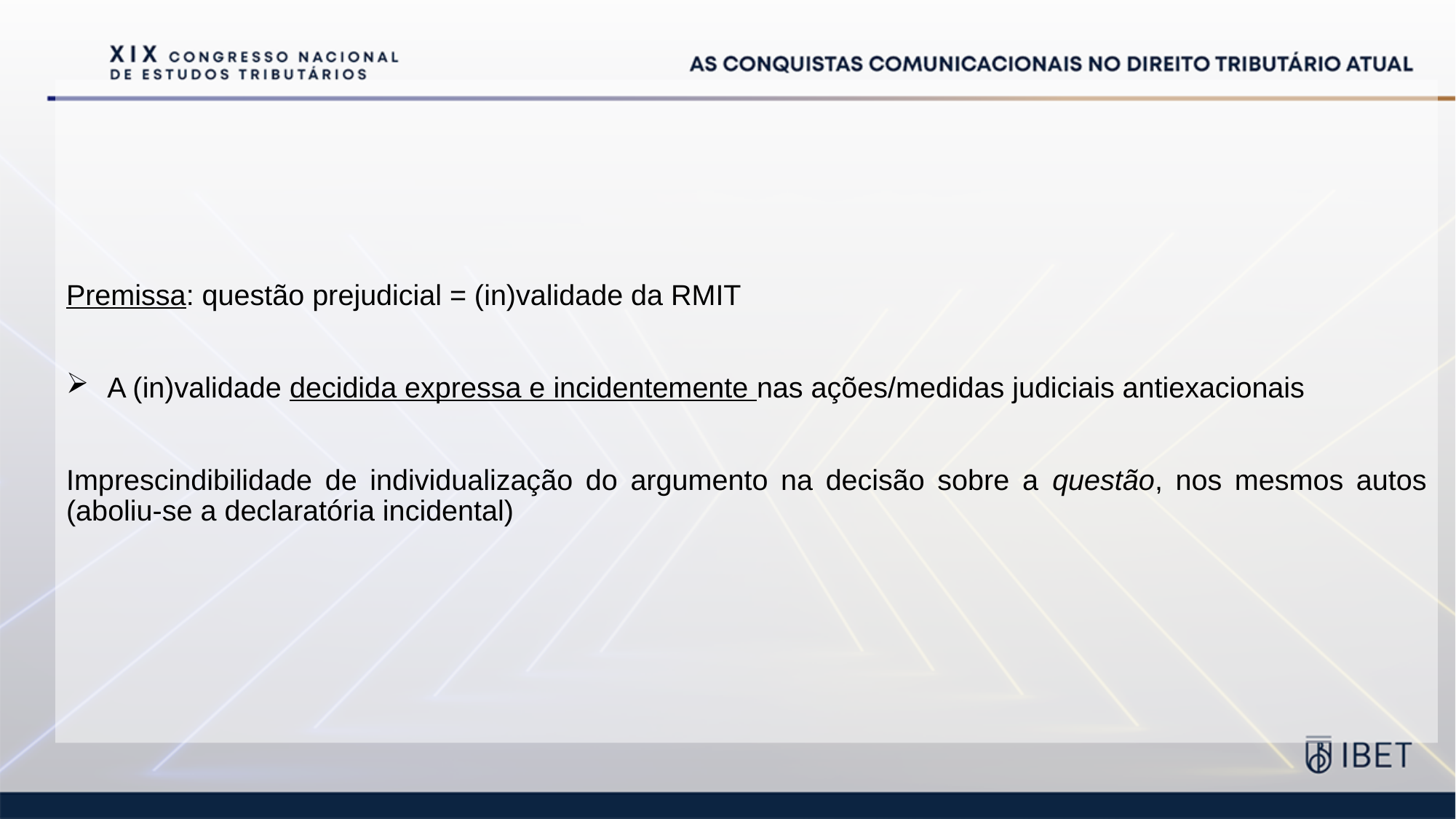

Premissa: questão prejudicial = (in)validade da RMIT

A (in)validade decidida expressa e incidentemente nas ações/medidas judiciais antiexacionais

Imprescindibilidade de individualização do argumento na decisão sobre a questão, nos mesmos autos (aboliu-se a declaratória incidental)